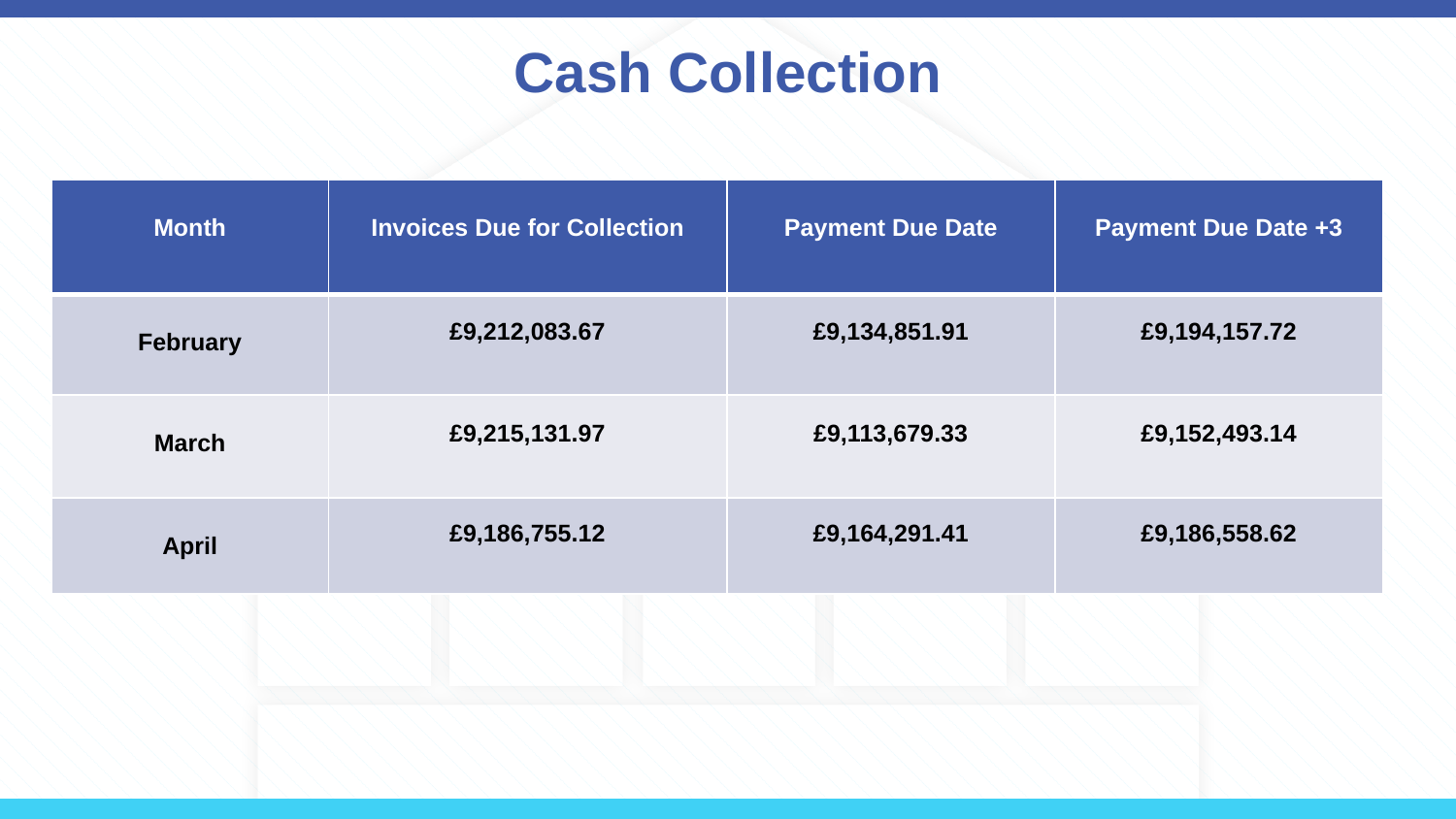

# Cash Collection
| Month | Invoices Due for Collection | Payment Due Date | Payment Due Date +3 |
| --- | --- | --- | --- |
| February | £9,212,083.67 | £9,134,851.91 | £9,194,157.72 |
| March | £9,215,131.97 | £9,113,679.33 | £9,152,493.14 |
| April | £9,186,755.12 | £9,164,291.41 | £9,186,558.62 |